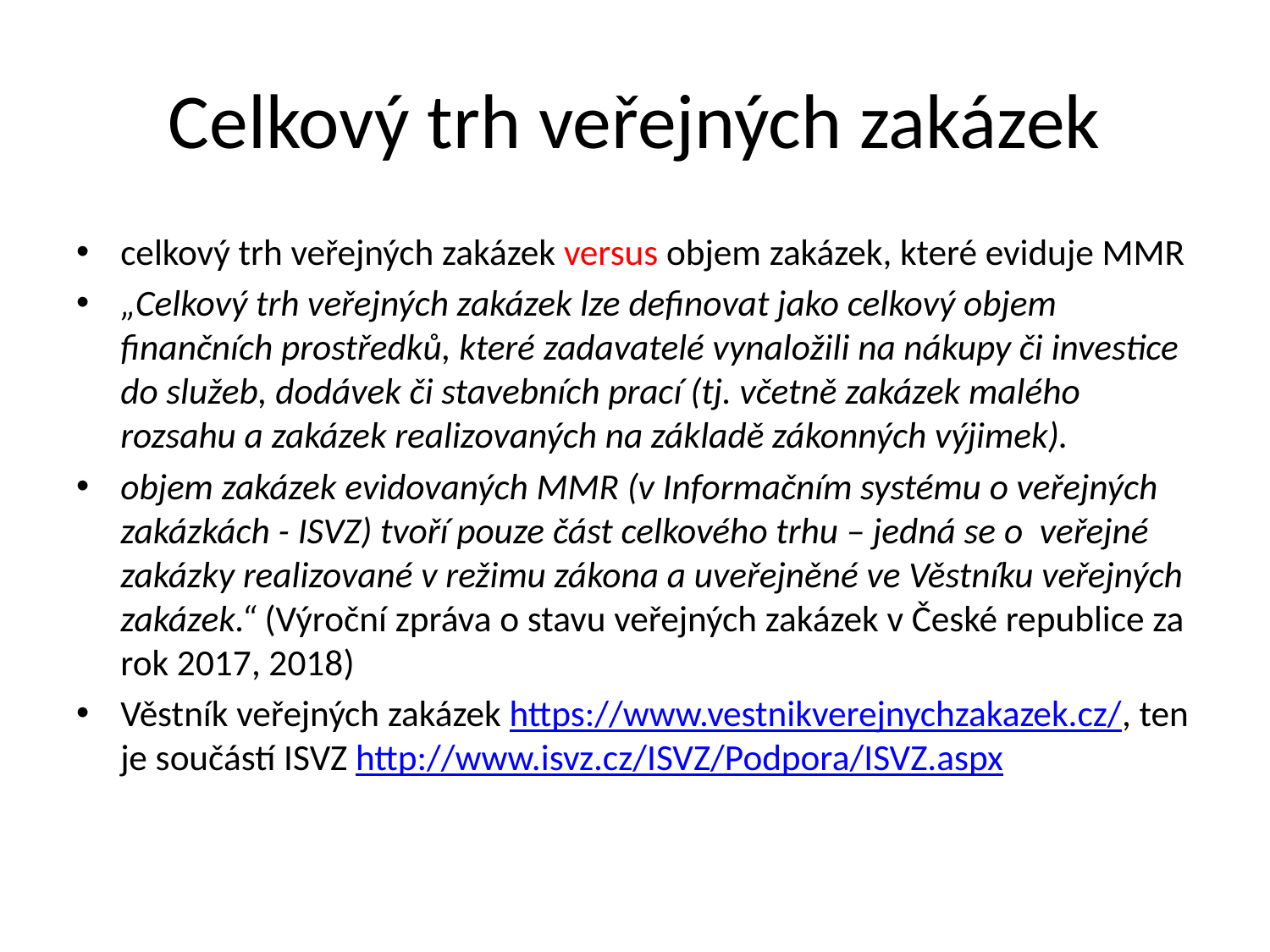

# Celkový trh veřejných zakázek
celkový trh veřejných zakázek versus objem zakázek, které eviduje MMR
„Celkový trh veřejných zakázek lze definovat jako celkový objem finančních prostředků, které zadavatelé vynaložili na nákupy či investice do služeb, dodávek či stavebních prací (tj. včetně zakázek malého rozsahu a zakázek realizovaných na základě zákonných výjimek).
objem zakázek evidovaných MMR (v Informačním systému o veřejných zakázkách - ISVZ) tvoří pouze část celkového trhu – jedná se o  veřejné zakázky realizované v režimu zákona a uveřejněné ve Věstníku veřejných zakázek.“ (Výroční zpráva o stavu veřejných zakázek v České republice za rok 2017, 2018)
Věstník veřejných zakázek https://www.vestnikverejnychzakazek.cz/, ten je součástí ISVZ http://www.isvz.cz/ISVZ/Podpora/ISVZ.aspx